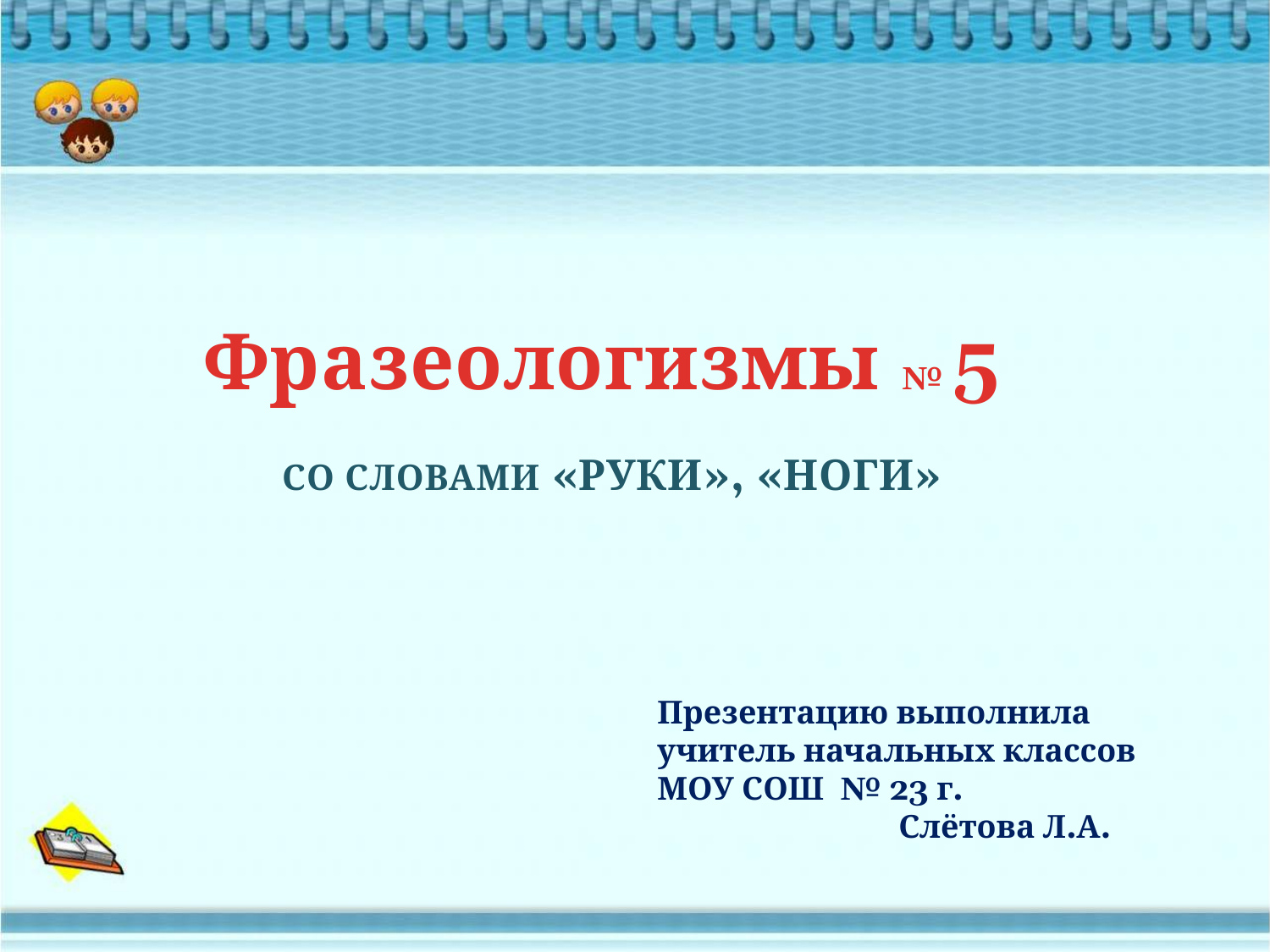

Фразеологизмы № 5

СО СЛОВАМИ «РУКИ», «НОГИ»
Презентацию выполнила
учитель начальных классов
МОУ СОШ  № 23 г.
                              Слётова Л.А.